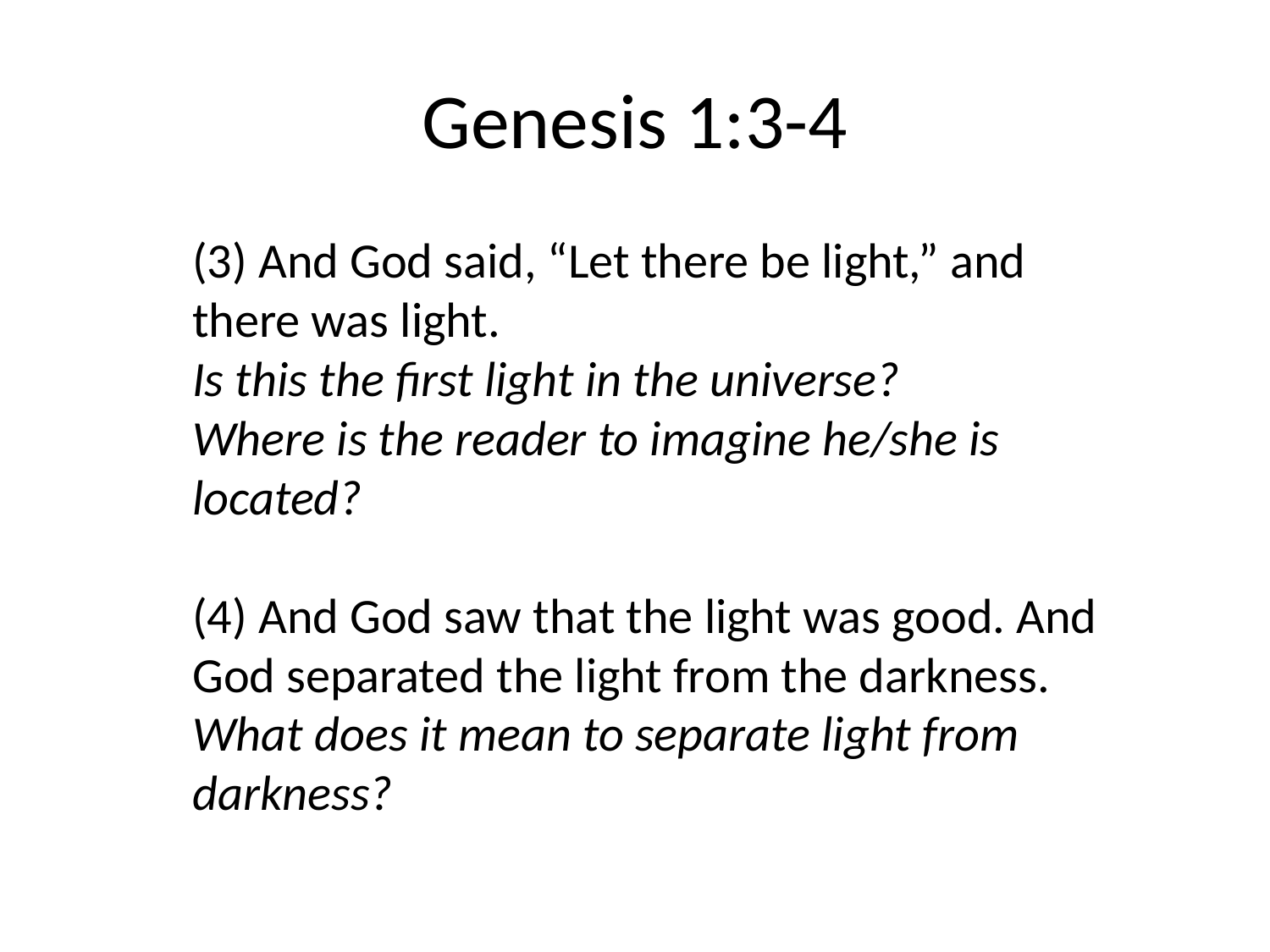

# Genesis 1:3-4
(3) And God said, “Let there be light,” and there was light.
Is this the first light in the universe?
Where is the reader to imagine he/she is located?

(4) And God saw that the light was good. And God separated the light from the darkness.
What does it mean to separate light from darkness?